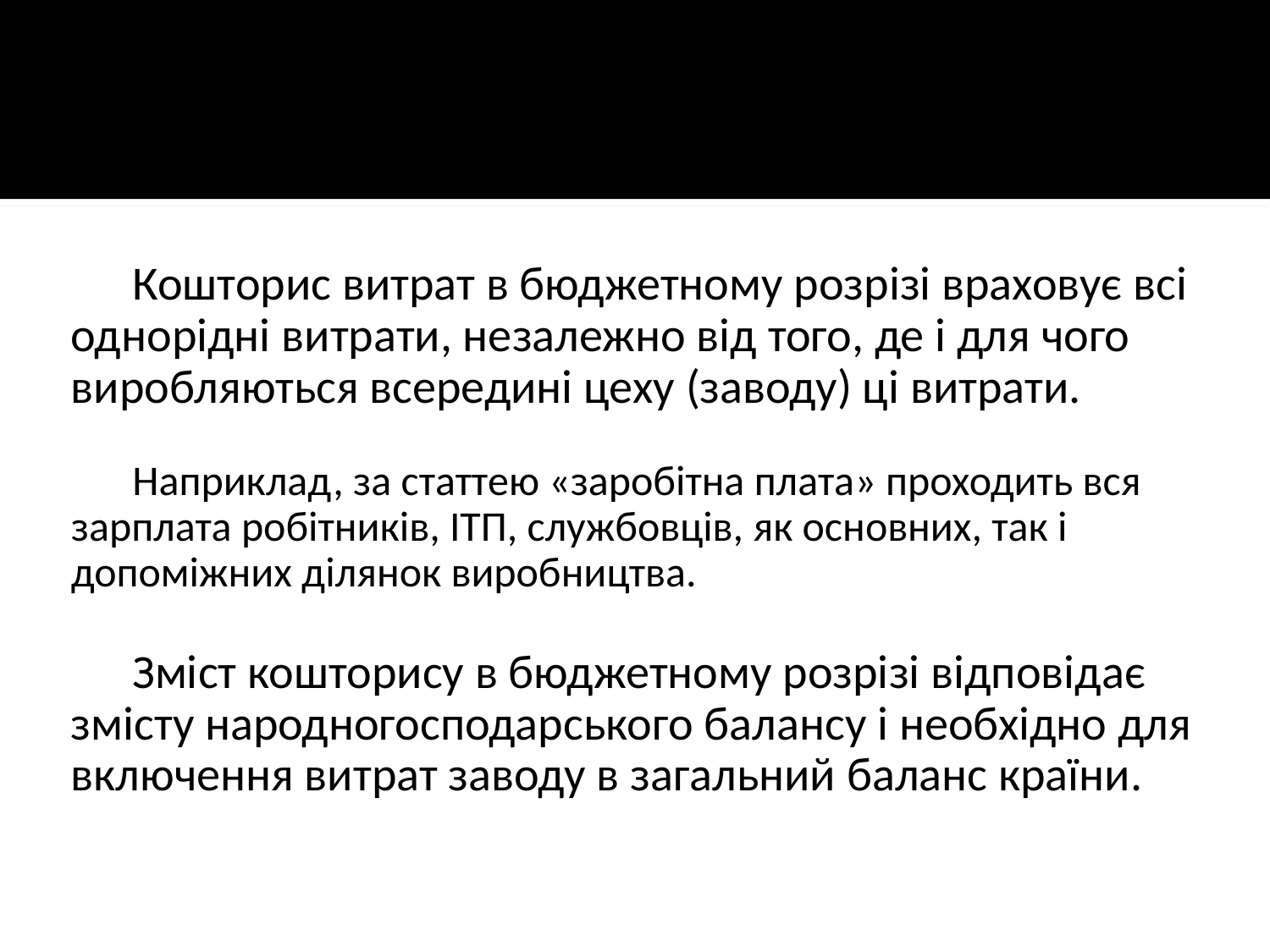

Кошторис витрат в бюджетному розрізі враховує всі однорідні витрати, незалежно від того, де і для чого виробляються всередині цеху (заводу) ці витрати.

Наприклад, за статтею «заробітна плата» проходить вся зарплата робітників, ІТП, службовців, як основних, так і допоміжних ділянок виробництва.

Зміст кошторису в бюджетному розрізі відповідає змісту народногосподарського балансу і необхідно для включення витрат заводу в загальний баланс країни.